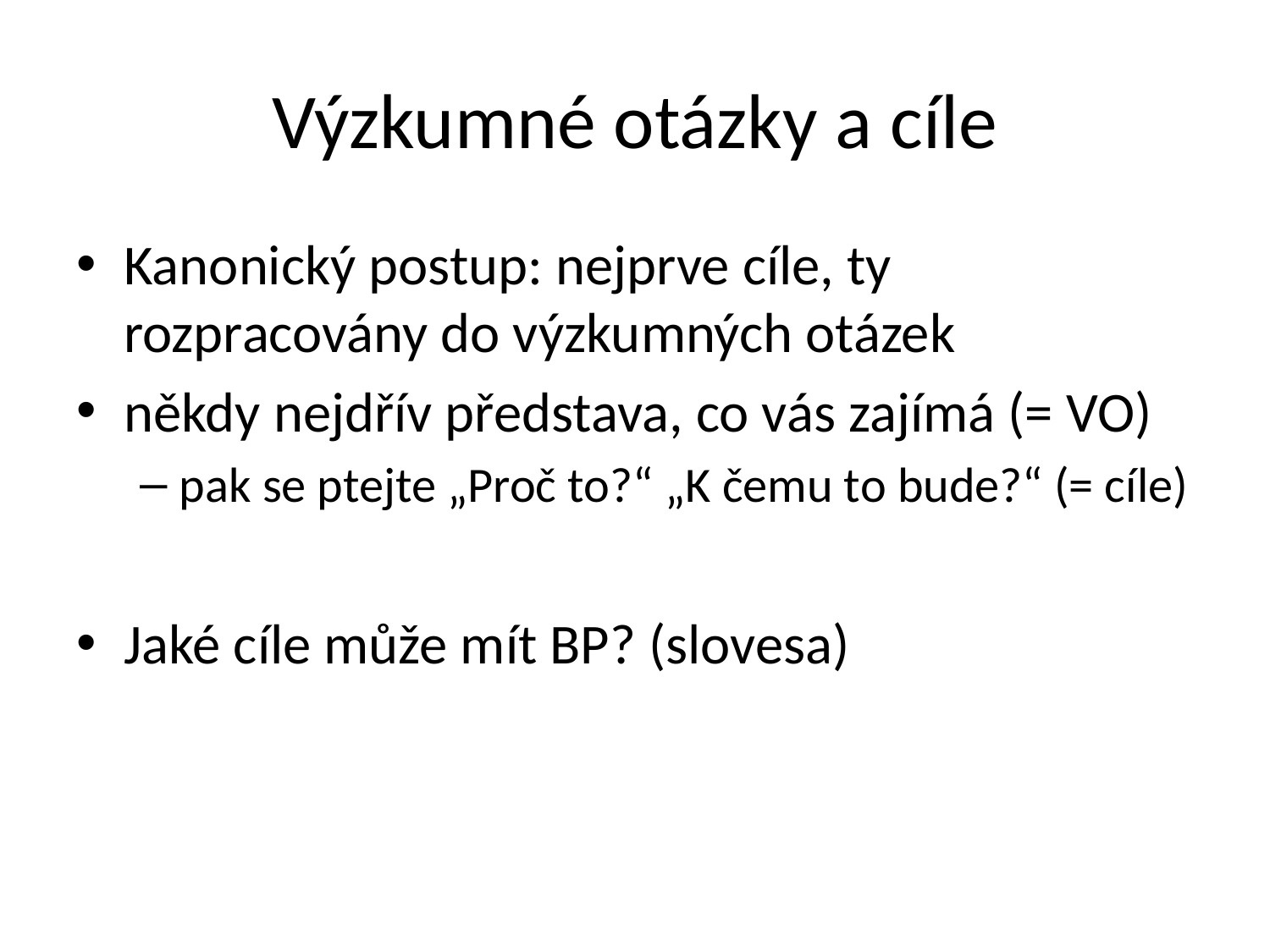

# Výzkumné otázky a cíle
Kanonický postup: nejprve cíle, ty rozpracovány do výzkumných otázek
někdy nejdřív představa, co vás zajímá (= VO)
pak se ptejte „Proč to?“ „K čemu to bude?“ (= cíle)

Jaké cíle může mít BP? (slovesa)